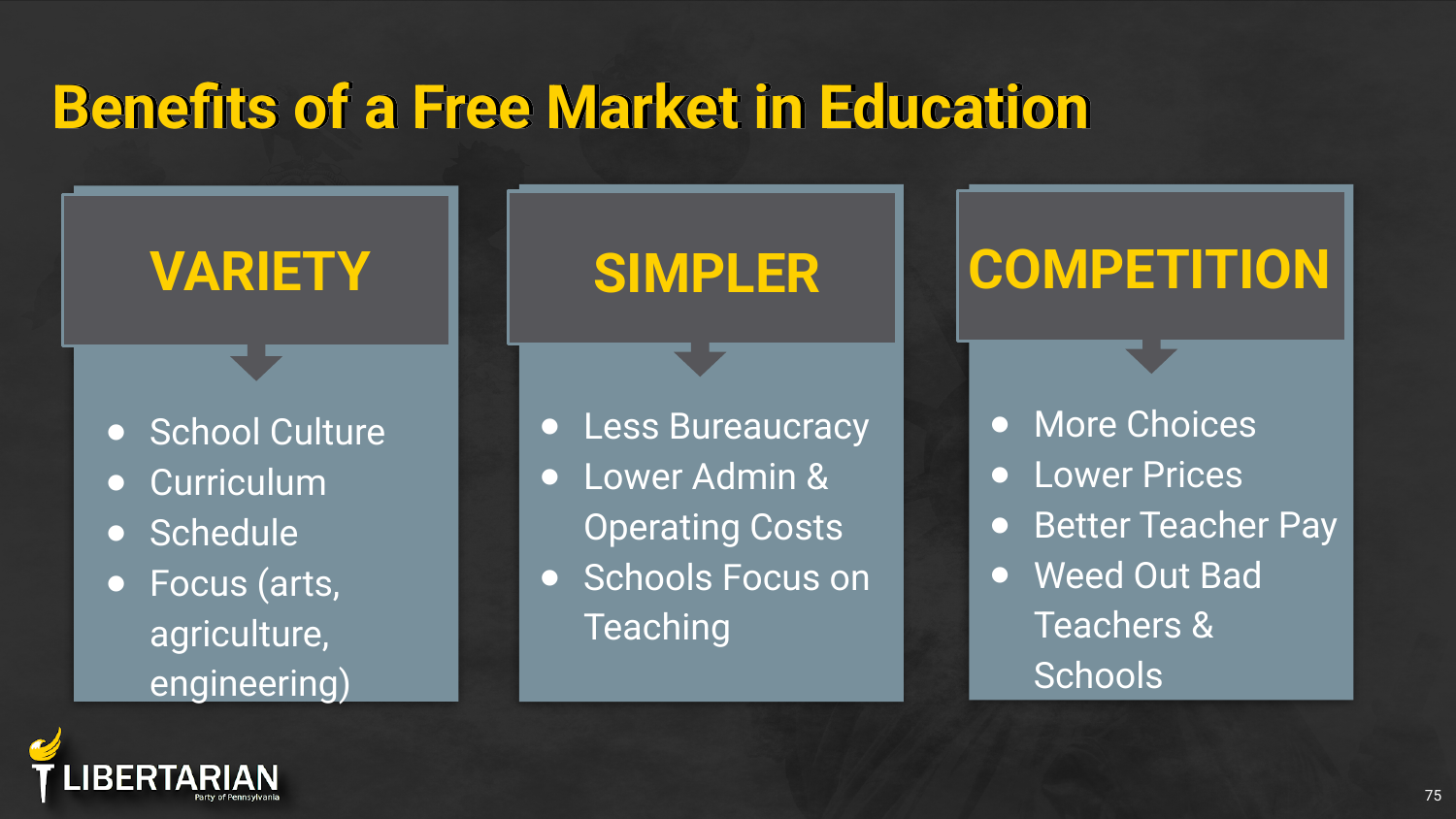

# Benefits of a Free Market in Education
VARIETY

School Culture
Curriculum
Schedule
Focus (arts, agriculture, engineering)

COMPETITION

More Choices
Lower Prices
Better Teacher Pay
Weed Out Bad Teachers & Schools

SIMPLER

Less Bureaucracy
Lower Admin & Operating Costs
Schools Focus on Teaching

75